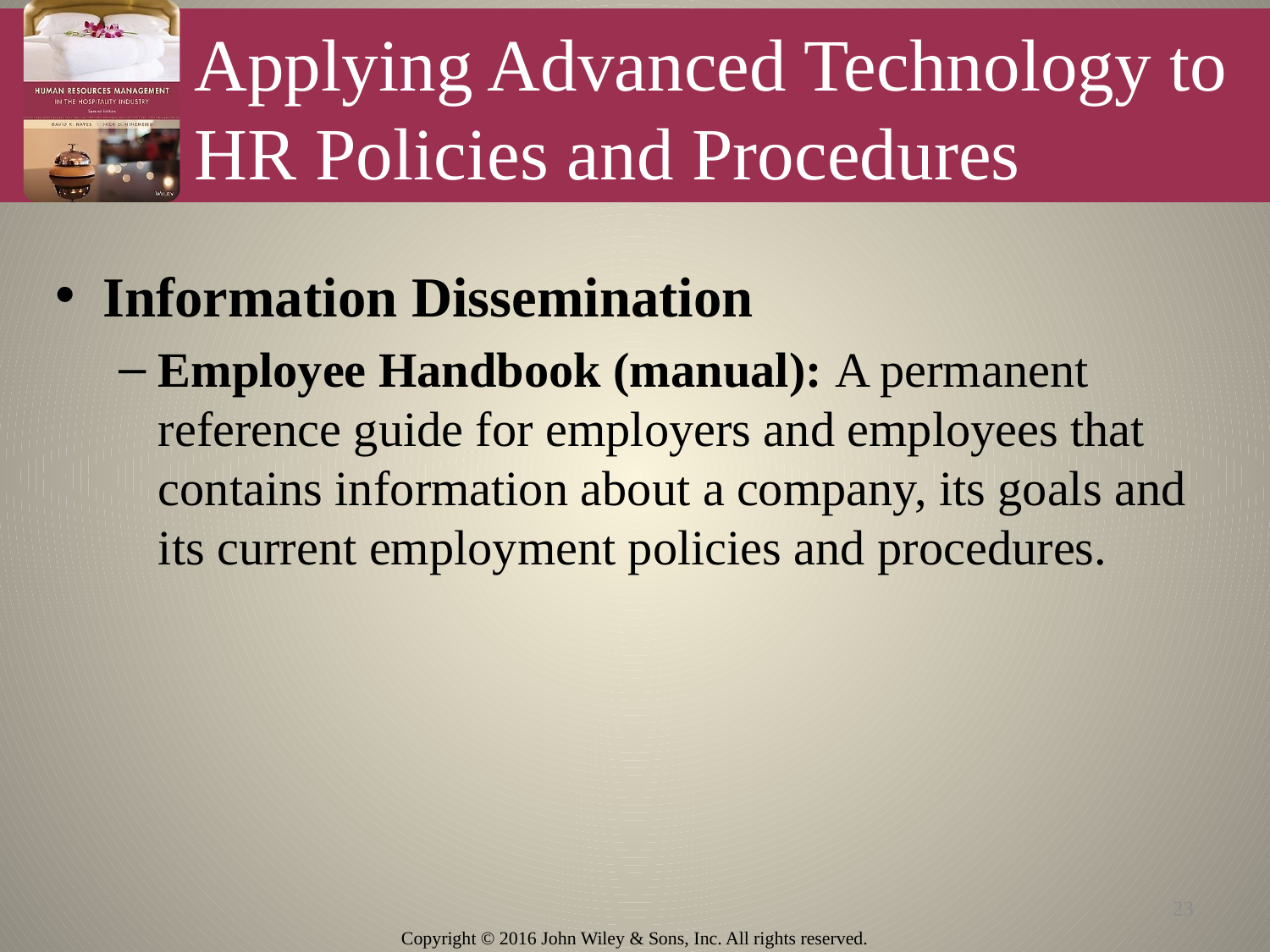

# Applying Advanced Technology to HR Policies and Procedures
Information Dissemination
Employee Handbook (manual): A permanent reference guide for employers and employees that contains information about a company, its goals and its current employment policies and procedures.
23